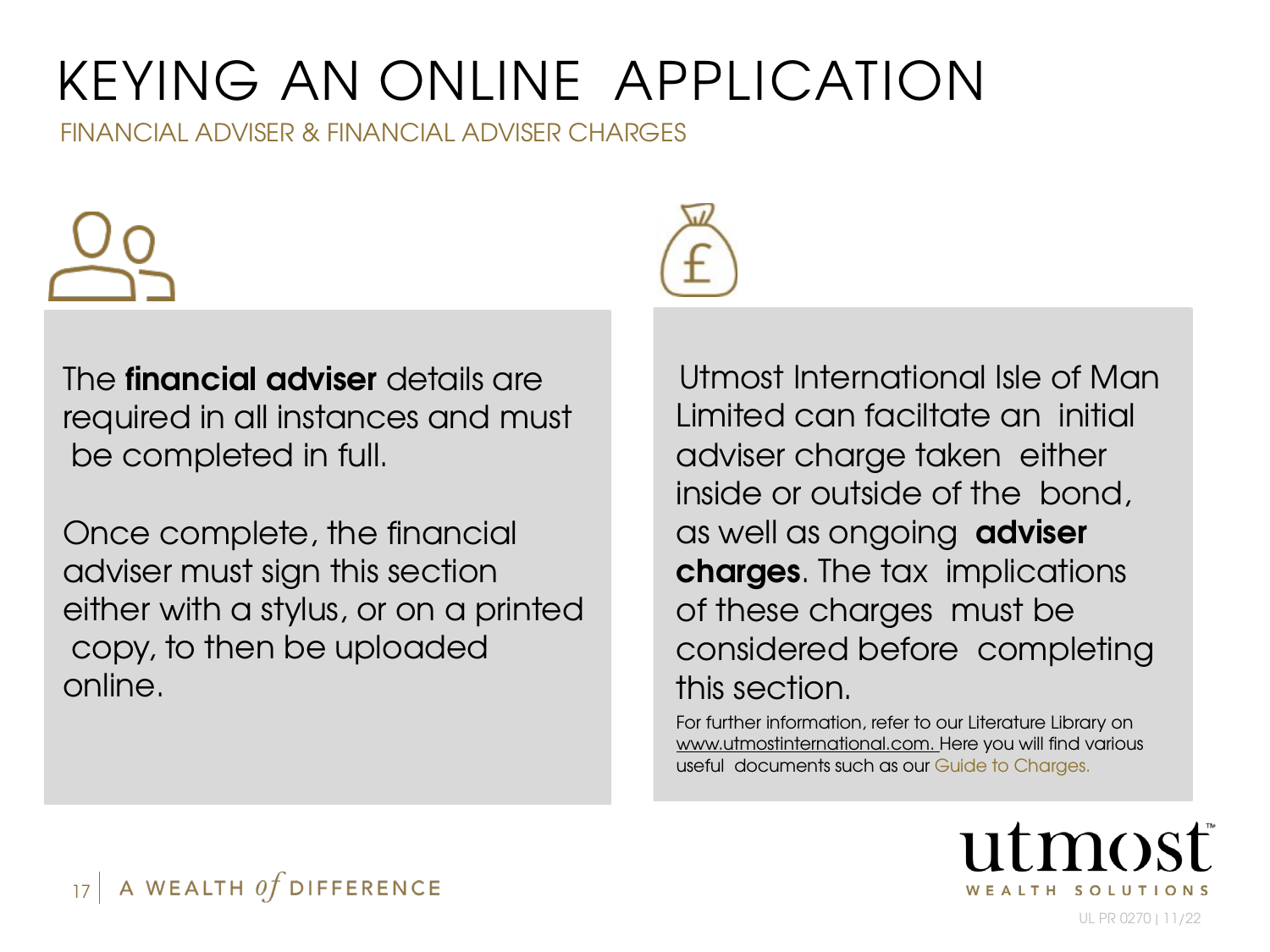

# KEYING AN ONLINE APPLICATION
FINANCIAL ADVISER & FINANCIAL ADVISER CHARGES

Utmost International Isle of Man Limited can faciltate an  initial adviser charge taken  either inside or outside of the  bond, as well as ongoing  adviser charges. The tax  implications of these charges  must be considered before  completing this section.
The financial adviser details are  required in all instances and must  be completed in full.

Once complete, the financial  adviser must sign this section  either with a stylus, or on a printed  copy, to then be uploaded  online.
For further information, refer to our Literature Library on  www.utmostinternational.com. Here you will find various useful  documents such as our Guide to Charges.

17

UL PR 0270 | 11/22